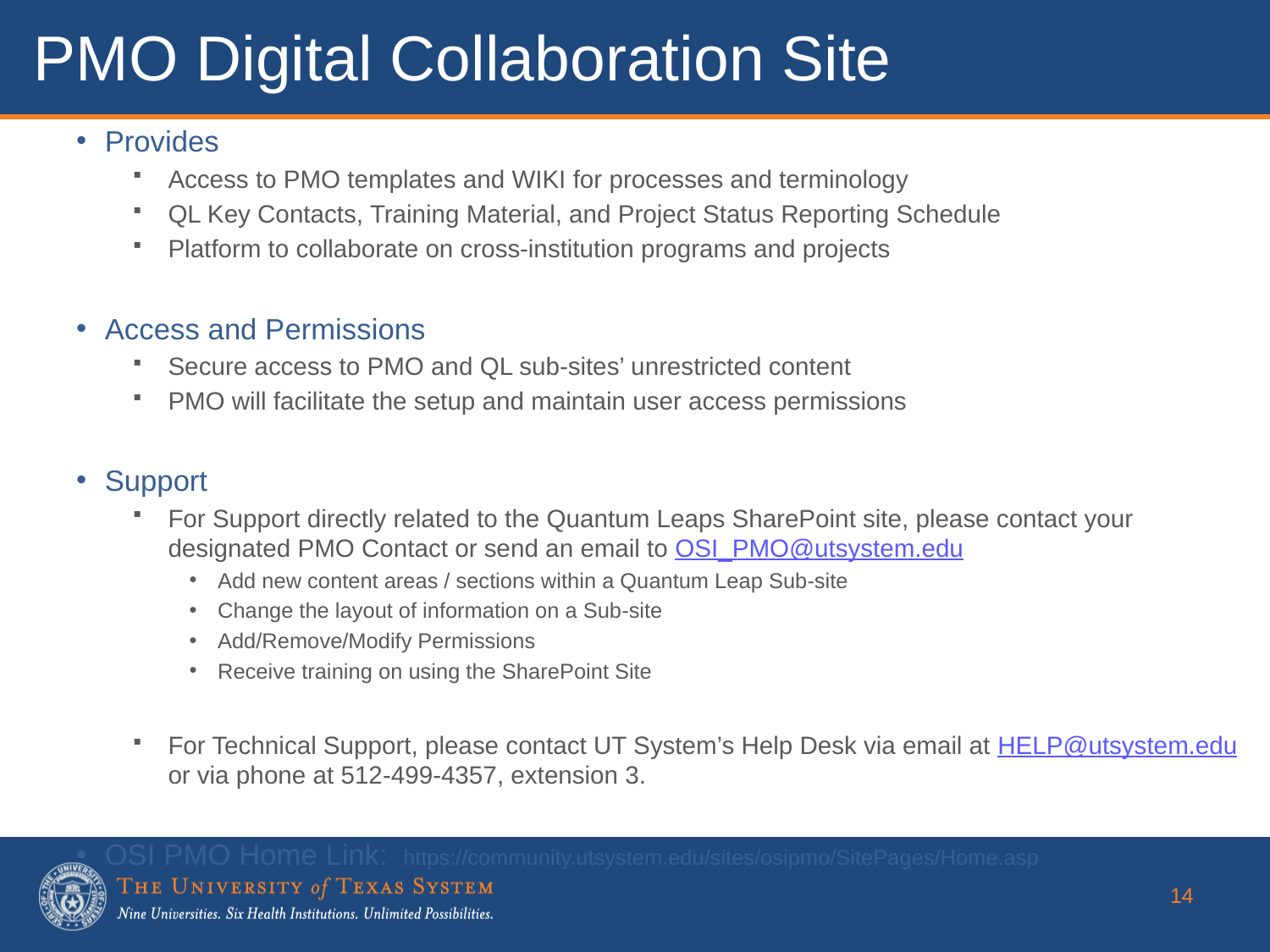

PMO Digital Collaboration Site
Provides
Access to PMO templates and WIKI for processes and terminology
QL Key Contacts, Training Material, and Project Status Reporting Schedule
Platform to collaborate on cross-institution programs and projects

Access and Permissions
Secure access to PMO and QL sub-sites’ unrestricted content
PMO will facilitate the setup and maintain user access permissions

Support
For Support directly related to the Quantum Leaps SharePoint site, please contact your designated PMO Contact or send an email to OSI_PMO@utsystem.edu
Add new content areas / sections within a Quantum Leap Sub-site
Change the layout of information on a Sub-site
Add/Remove/Modify Permissions
Receive training on using the SharePoint Site

For Technical Support, please contact UT System’s Help Desk via email at HELP@utsystem.edu or via phone at 512-499-4357, extension 3.

OSI PMO Home Link:  https://community.utsystem.edu/sites/osipmo/SitePages/Home.asp
14